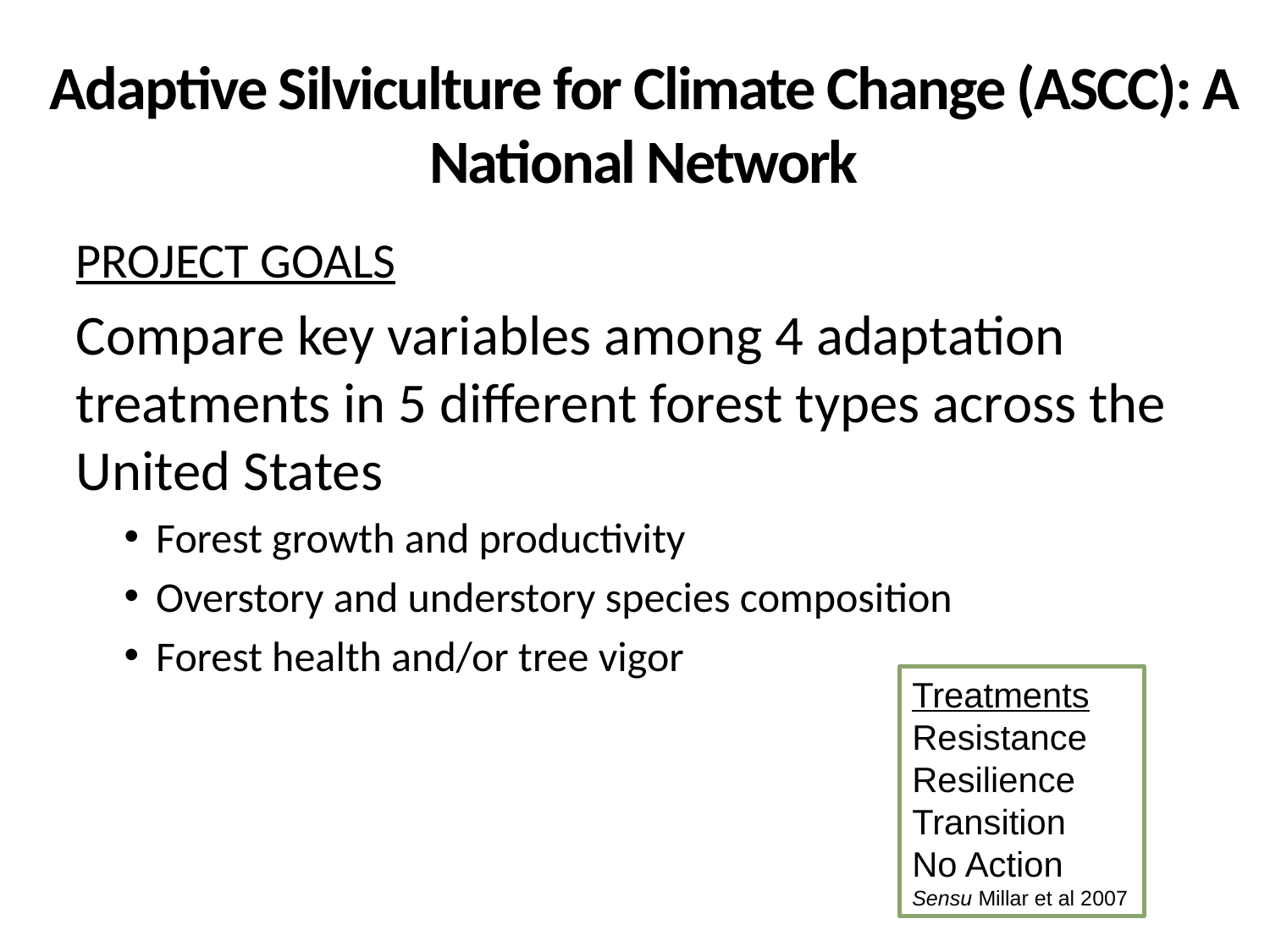

Adaptive Silviculture for Climate Change (ASCC): A National Network
PROJECT GOALS
Compare key variables among 4 adaptation treatments in 5 different forest types across the United States
Forest growth and productivity
Overstory and understory species composition
Forest health and/or tree vigor

Treatments
Resistance
Resilience
Transition
No Action
Sensu Millar et al 2007